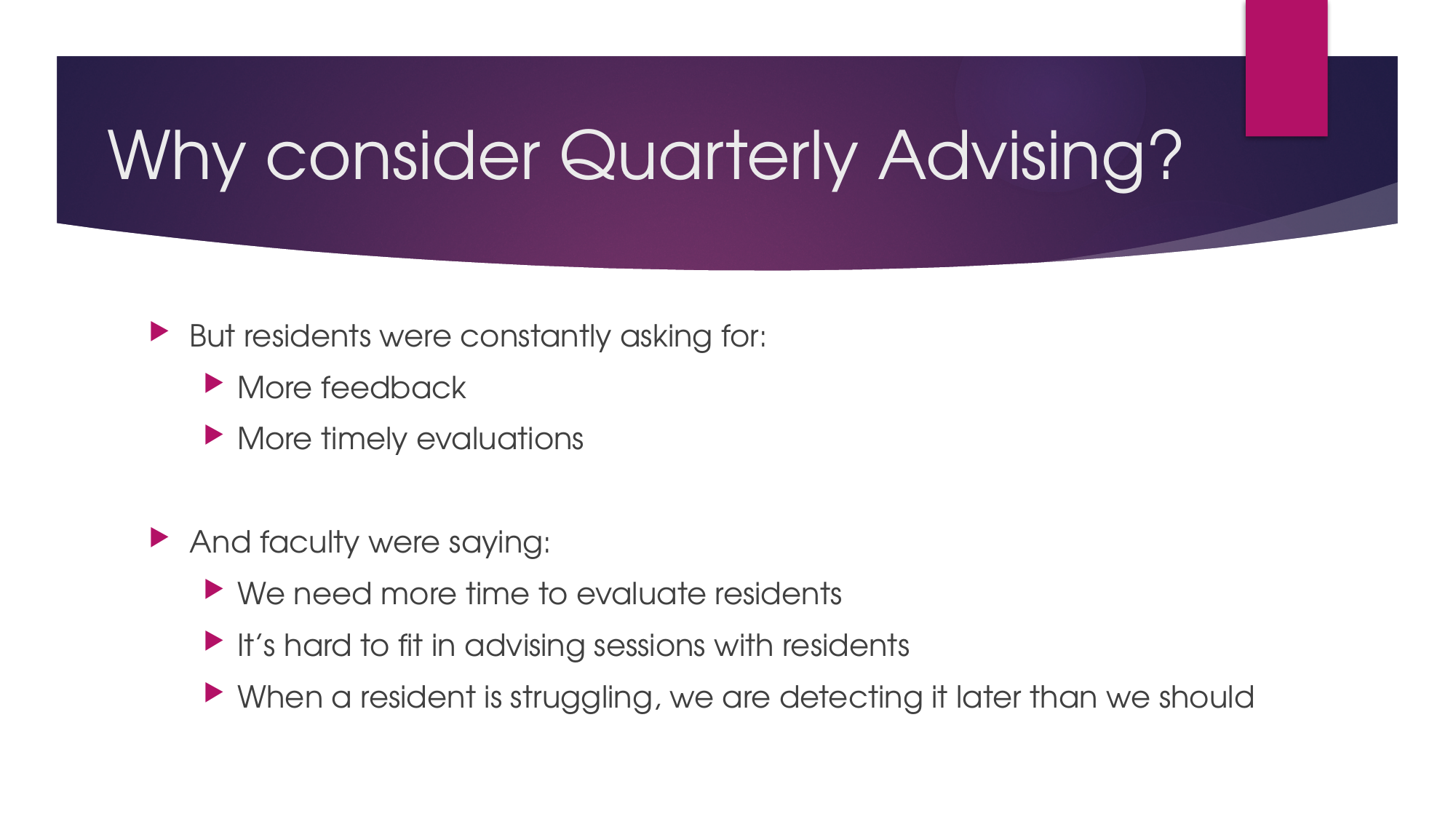

# Why consider Quarterly Advising?
But residents were constantly asking for:
More feedback
More timely evaluations

And faculty were saying:
We need more time to evaluate residents
It’s hard to fit in advising sessions with residents
When a resident is struggling, we are detecting it later than we should